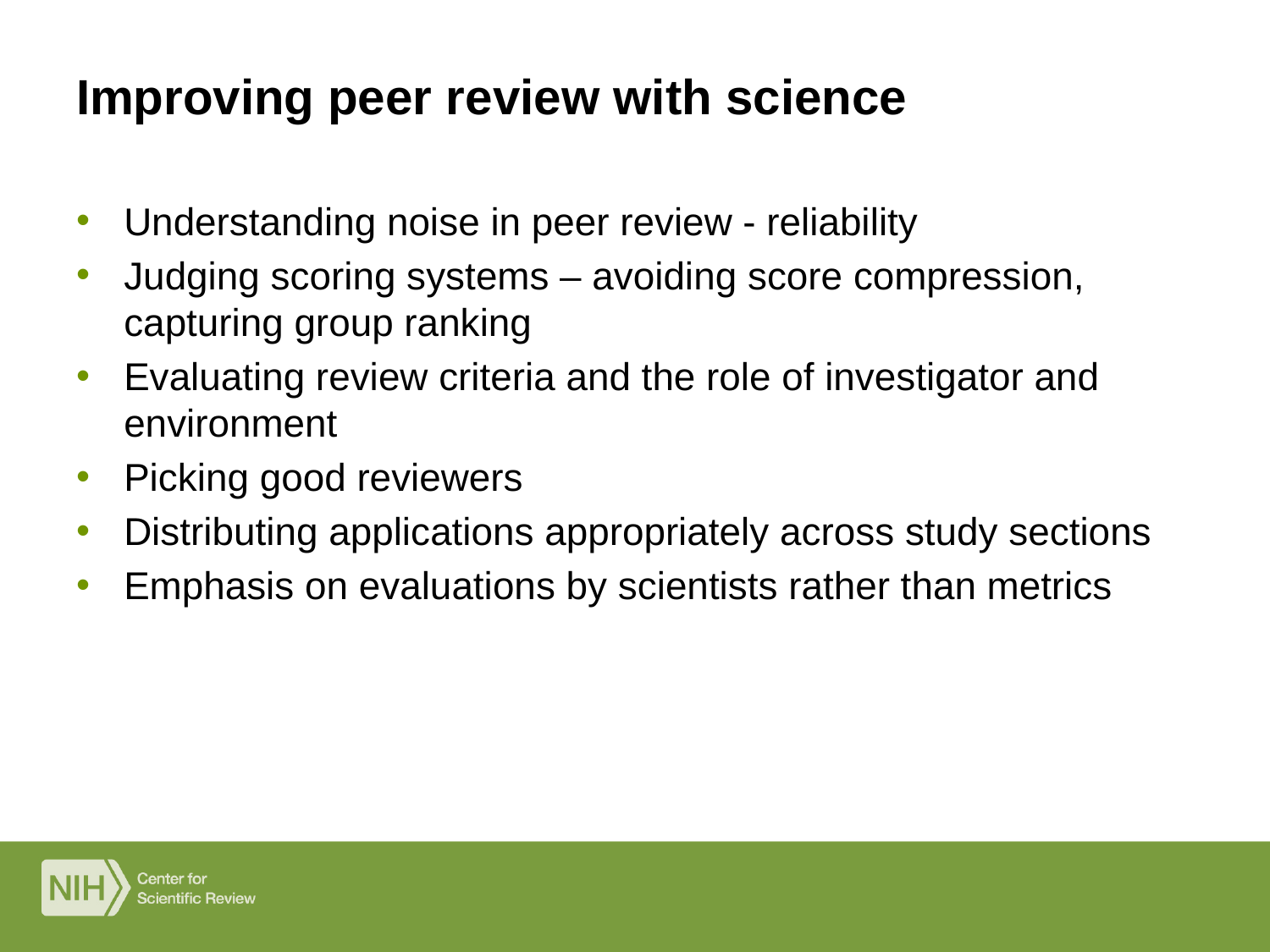

# Improving peer review with science
Understanding noise in peer review - reliability
Judging scoring systems – avoiding score compression, capturing group ranking
Evaluating review criteria and the role of investigator and environment
Picking good reviewers
Distributing applications appropriately across study sections
Emphasis on evaluations by scientists rather than metrics